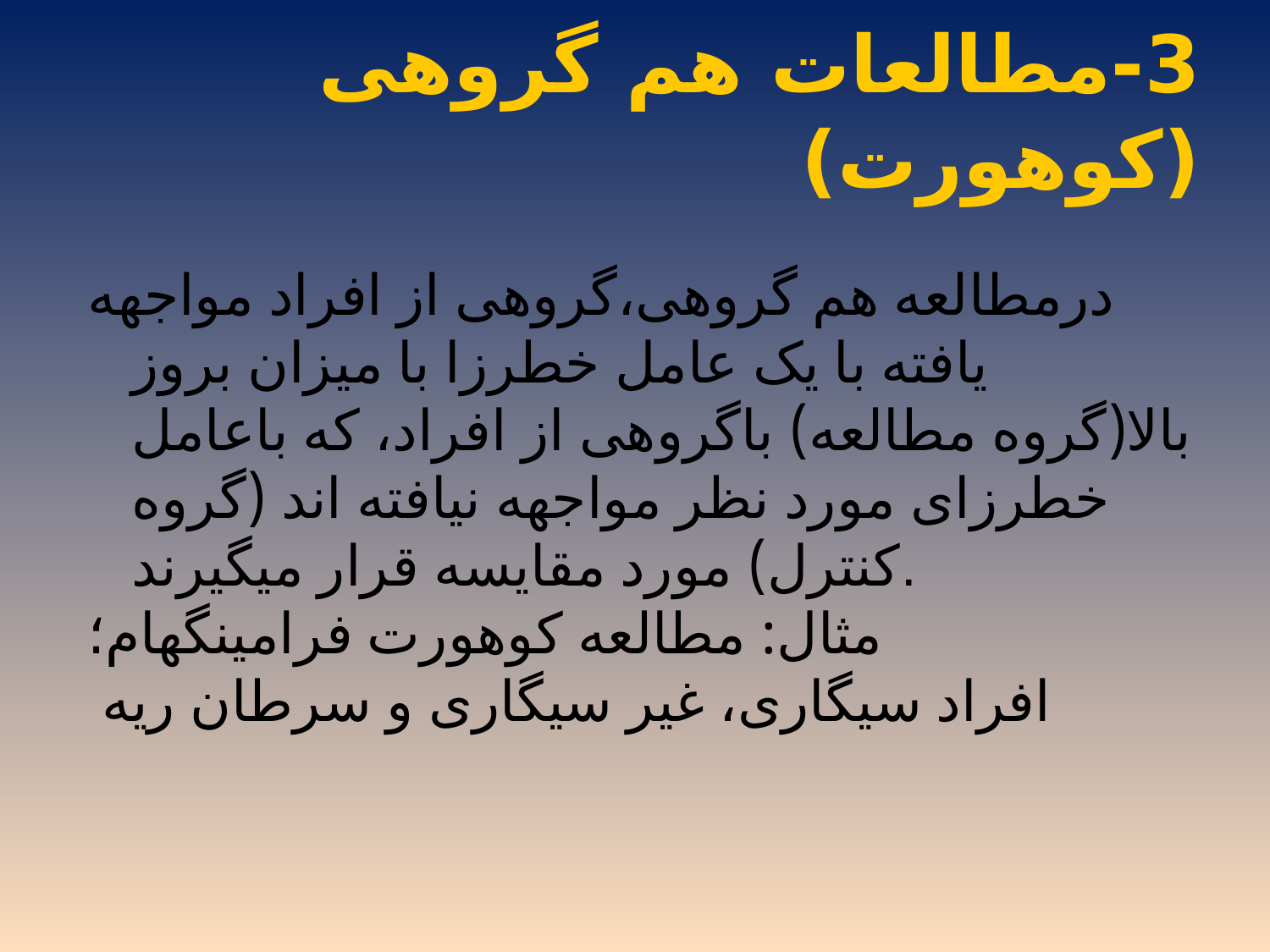

# 3-مطالعات هم گروهی (کوهورت)
درمطالعه هم گروهی،گروهی از افراد مواجهه یافته با یک عامل خطرزا با میزان بروز بالا(گروه مطالعه) باگروهی از افراد، که باعامل خطرزای مورد نظر مواجهه نیافته اند (گروه کنترل) مورد مقایسه قرار میگیرند.
مثال: مطالعه کوهورت فرامینگهام؛
 افراد سیگاری، غیر سیگاری و سرطان ریه